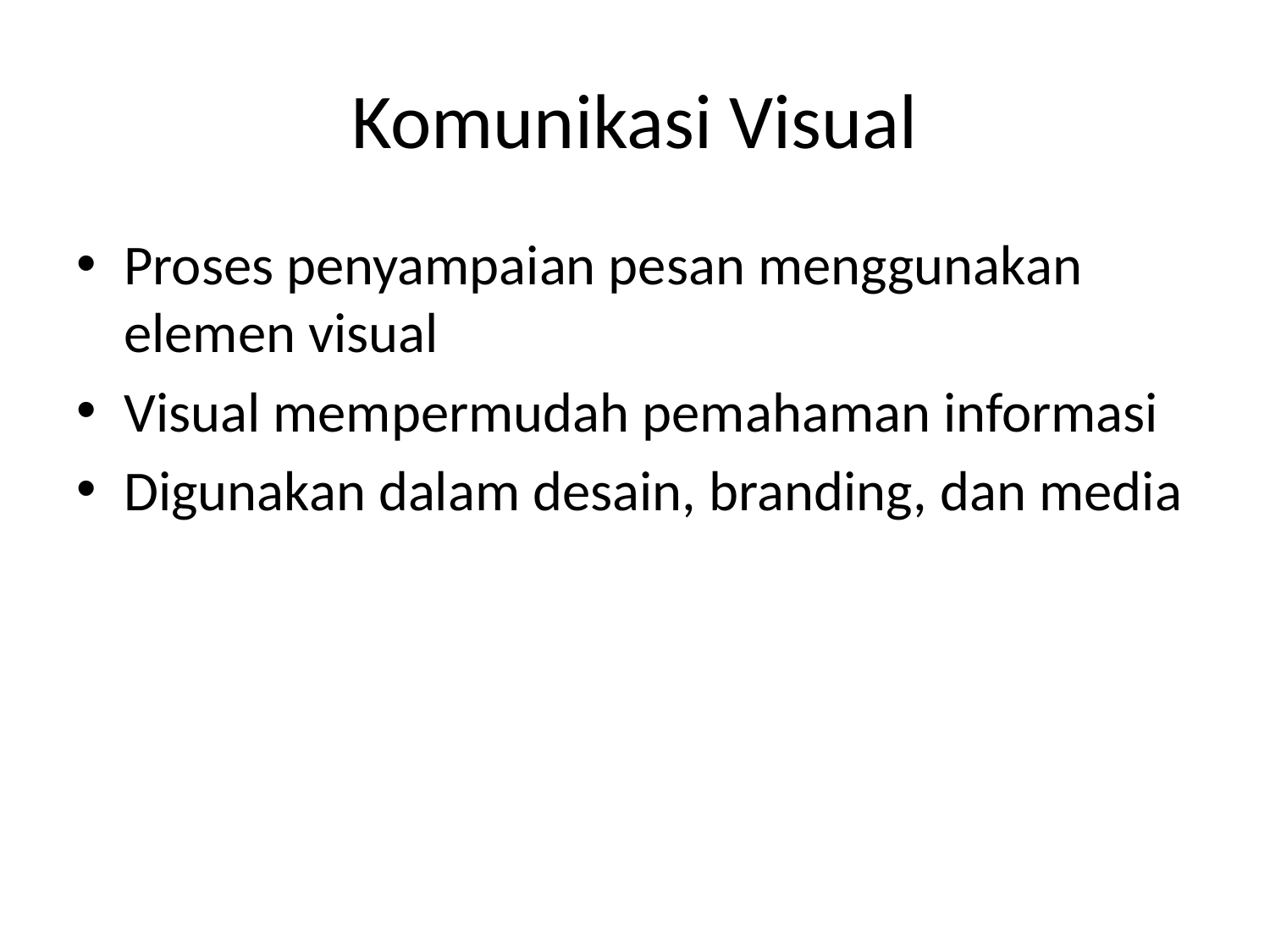

# Komunikasi Visual
Proses penyampaian pesan menggunakan elemen visual
Visual mempermudah pemahaman informasi
Digunakan dalam desain, branding, dan media